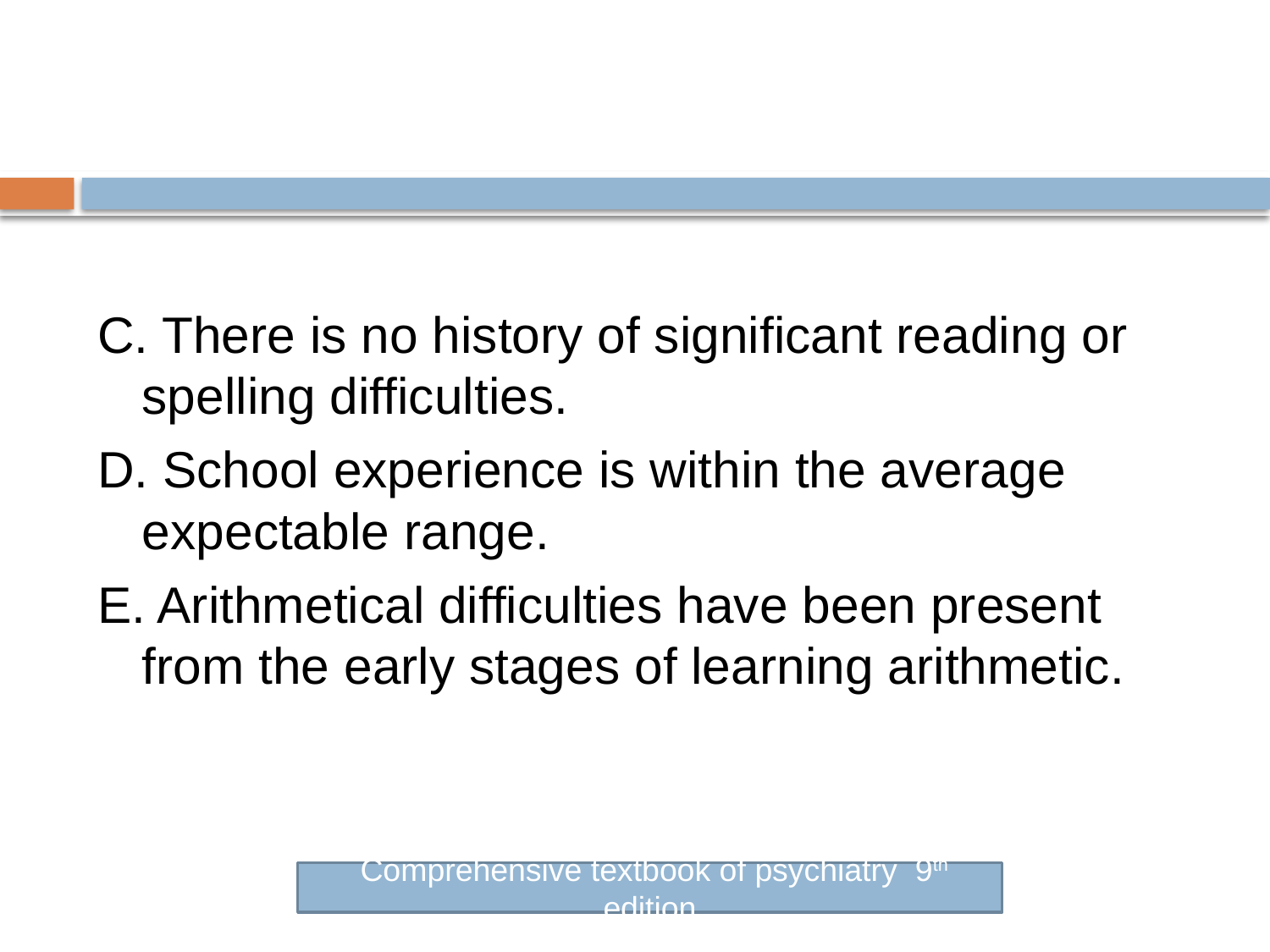

#

C. There is no history of significant reading or spelling difficulties.
D. School experience is within the average expectable range.
E. Arithmetical difficulties have been present from the early stages of learning arithmetic.
 Comprehensive textbook of psychiatry  9th edition